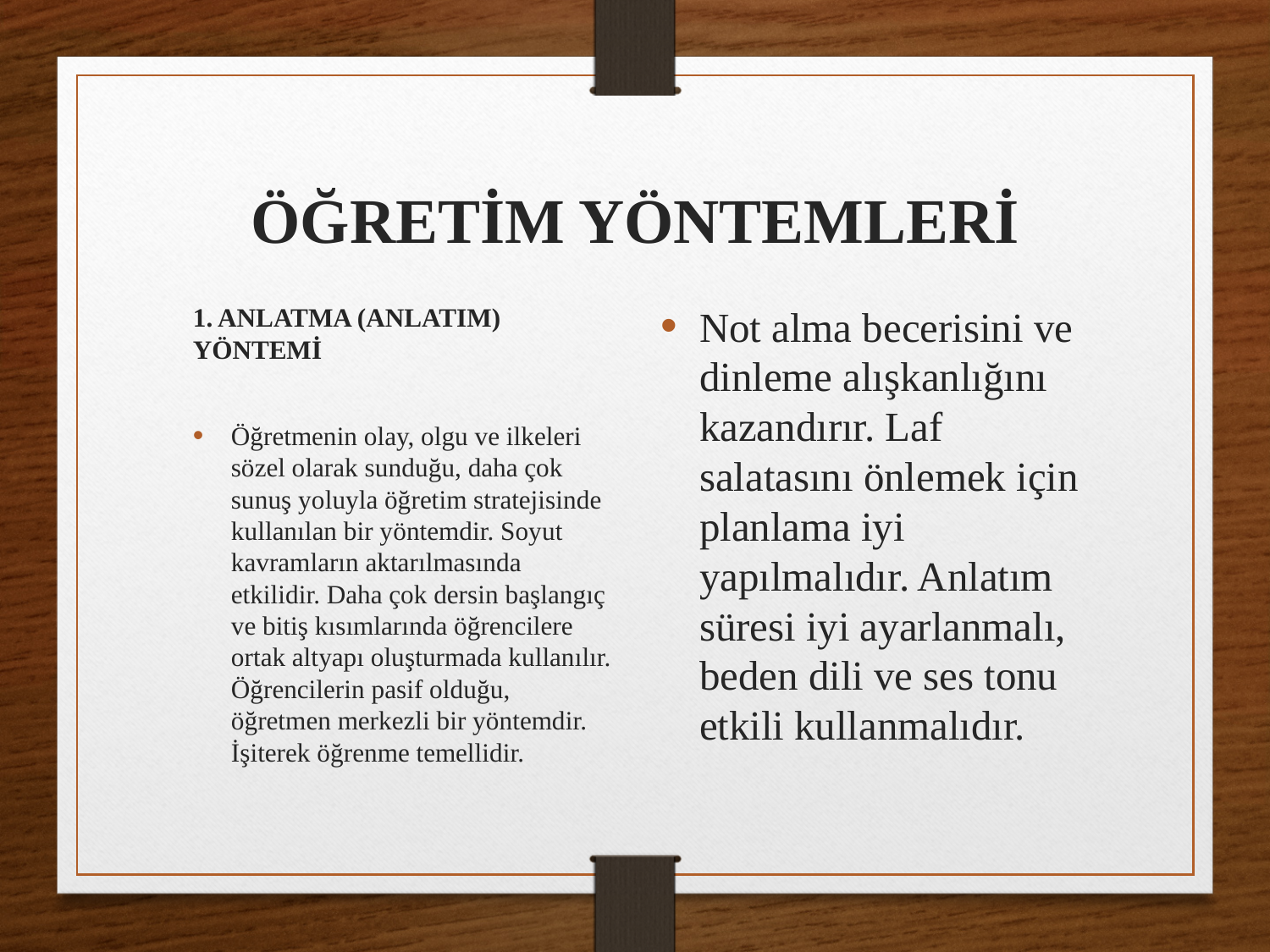

# ÖĞRETİM YÖNTEMLERİ
Not alma becerisini ve dinleme alışkanlığını kazandırır. Laf salatasını önlemek için planlama iyi yapılmalıdır. Anlatım süresi iyi ayarlanmalı, beden dili ve ses tonu etkili kullanmalıdır.

1. ANLATMA (ANLATIM) YÖNTEMİ

Öğretmenin olay, olgu ve ilkeleri sözel olarak sunduğu, daha çok sunuş yoluyla öğretim stratejisinde kullanılan bir yöntemdir. Soyut kavramların aktarılmasında etkilidir. Daha çok dersin başlangıç ve bitiş kısımlarında öğrencilere ortak altyapı oluşturmada kullanılır. Öğrencilerin pasif olduğu, öğretmen merkezli bir yöntemdir. İşiterek öğrenme temellidir.